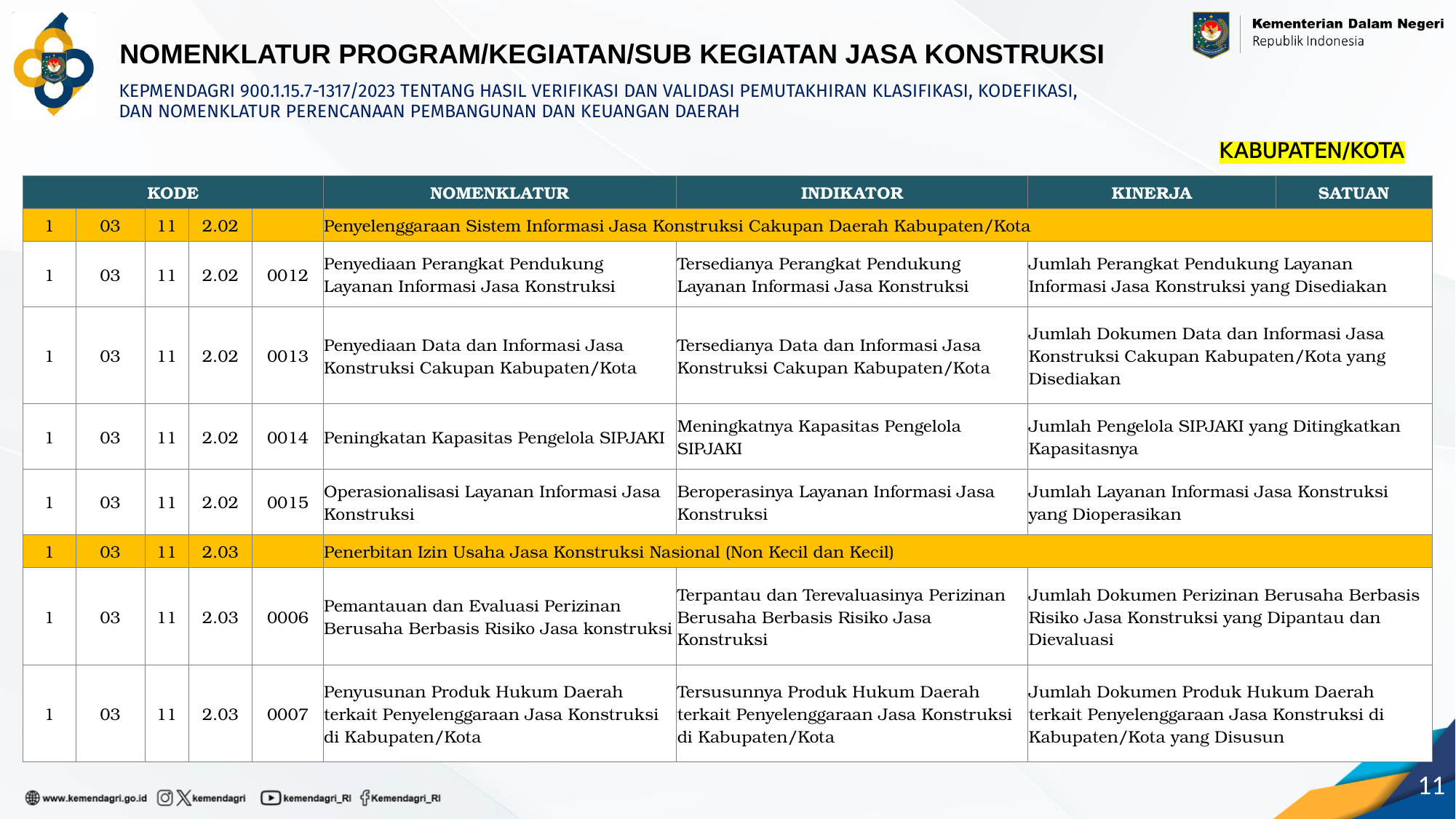

NOMENKLATUR PROGRAM/KEGIATAN/SUB KEGIATAN JASA KONSTRUKSI
KEPMENDAGRI 900.1.15.7-1317/2023 TENTANG HASIL VERIFIKASI DAN VALIDASI PEMUTAKHIRAN KLASIFIKASI, KODEFIKASI, DAN NOMENKLATUR PERENCANAAN PEMBANGUNAN DAN KEUANGAN DAERAH
KABUPATEN/KOTA
| KODE |  |  |  |  | NOMENKLATUR | INDIKATOR | KINERJA | SATUAN |
| --- | --- | --- | --- | --- | --- | --- | --- | --- |
| 1 | 03 | 11 | 2.02 |  | Penyelenggaraan Sistem Informasi Jasa Konstruksi Cakupan Daerah Kabupaten/Kota |  |  |  |
| 1 | 03 | 11 | 2.02 | 0012 | Penyediaan Perangkat Pendukung Layanan Informasi Jasa Konstruksi | Tersedianya Perangkat Pendukung Layanan Informasi Jasa Konstruksi | Jumlah Perangkat Pendukung Layanan Informasi Jasa Konstruksi yang Disediakan |  |
| 1 | 03 | 11 | 2.02 | 0013 | Penyediaan Data dan Informasi Jasa Konstruksi Cakupan Kabupaten/Kota | Tersedianya Data dan Informasi Jasa Konstruksi Cakupan Kabupaten/Kota | Jumlah Dokumen Data dan Informasi Jasa Konstruksi Cakupan Kabupaten/Kota yang Disediakan |  |
| 1 | 03 | 11 | 2.02 | 0014 | Peningkatan Kapasitas Pengelola SIPJAKI | Meningkatnya Kapasitas Pengelola SIPJAKI | Jumlah Pengelola SIPJAKI yang Ditingkatkan Kapasitasnya |  |
| 1 | 03 | 11 | 2.02 | 0015 | Operasionalisasi Layanan Informasi Jasa Konstruksi | Beroperasinya Layanan Informasi Jasa Konstruksi | Jumlah Layanan Informasi Jasa Konstruksi yang Dioperasikan |  |
| 1 | 03 | 11 | 2.03 |  | Penerbitan Izin Usaha Jasa Konstruksi Nasional (Non Kecil dan Kecil) |  |  |  |
| 1 | 03 | 11 | 2.03 | 0006 | Pemantauan dan Evaluasi Perizinan Berusaha Berbasis Risiko Jasa konstruksi | Terpantau dan Terevaluasinya Perizinan Berusaha Berbasis Risiko Jasa Konstruksi | Jumlah Dokumen Perizinan Berusaha Berbasis Risiko Jasa Konstruksi yang Dipantau dan Dievaluasi |  |
| 1 | 03 | 11 | 2.03 | 0007 | Penyusunan Produk Hukum Daerah terkait Penyelenggaraan Jasa Konstruksi di Kabupaten/Kota | Tersusunnya Produk Hukum Daerah terkait Penyelenggaraan Jasa Konstruksi di Kabupaten/Kota | Jumlah Dokumen Produk Hukum Daerah terkait Penyelenggaraan Jasa Konstruksi di Kabupaten/Kota yang Disusun |  |

11